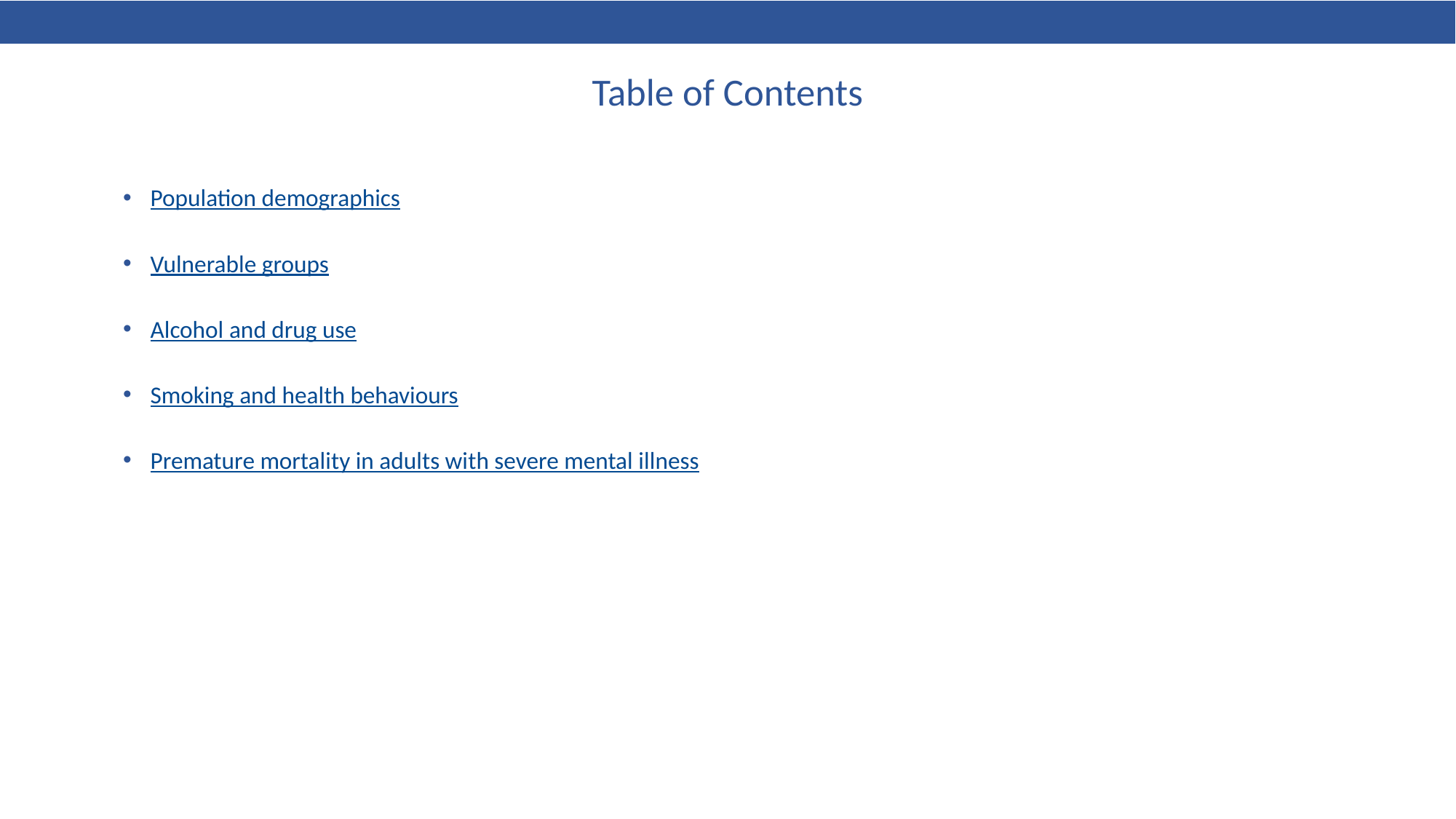

# Table of Contents
Population demographics
Vulnerable groups
Alcohol and drug use
Smoking and health behaviours
Premature mortality in adults with severe mental illness